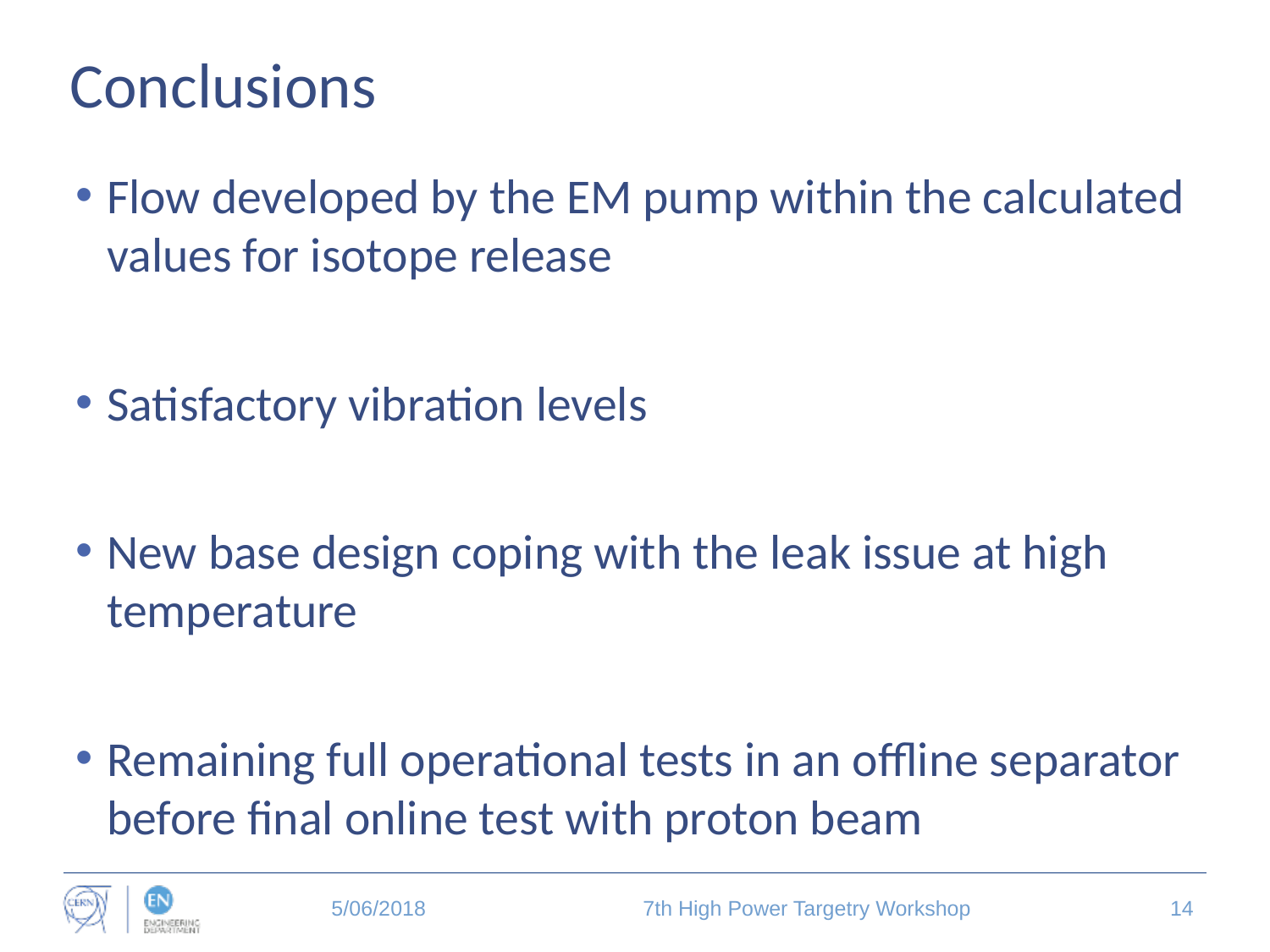

# Conclusions
Flow developed by the EM pump within the calculated values for isotope release

Satisfactory vibration levels

New base design coping with the leak issue at high temperature

Remaining full operational tests in an offline separator before final online test with proton beam
5/06/2018
7th High Power Targetry Workshop
14